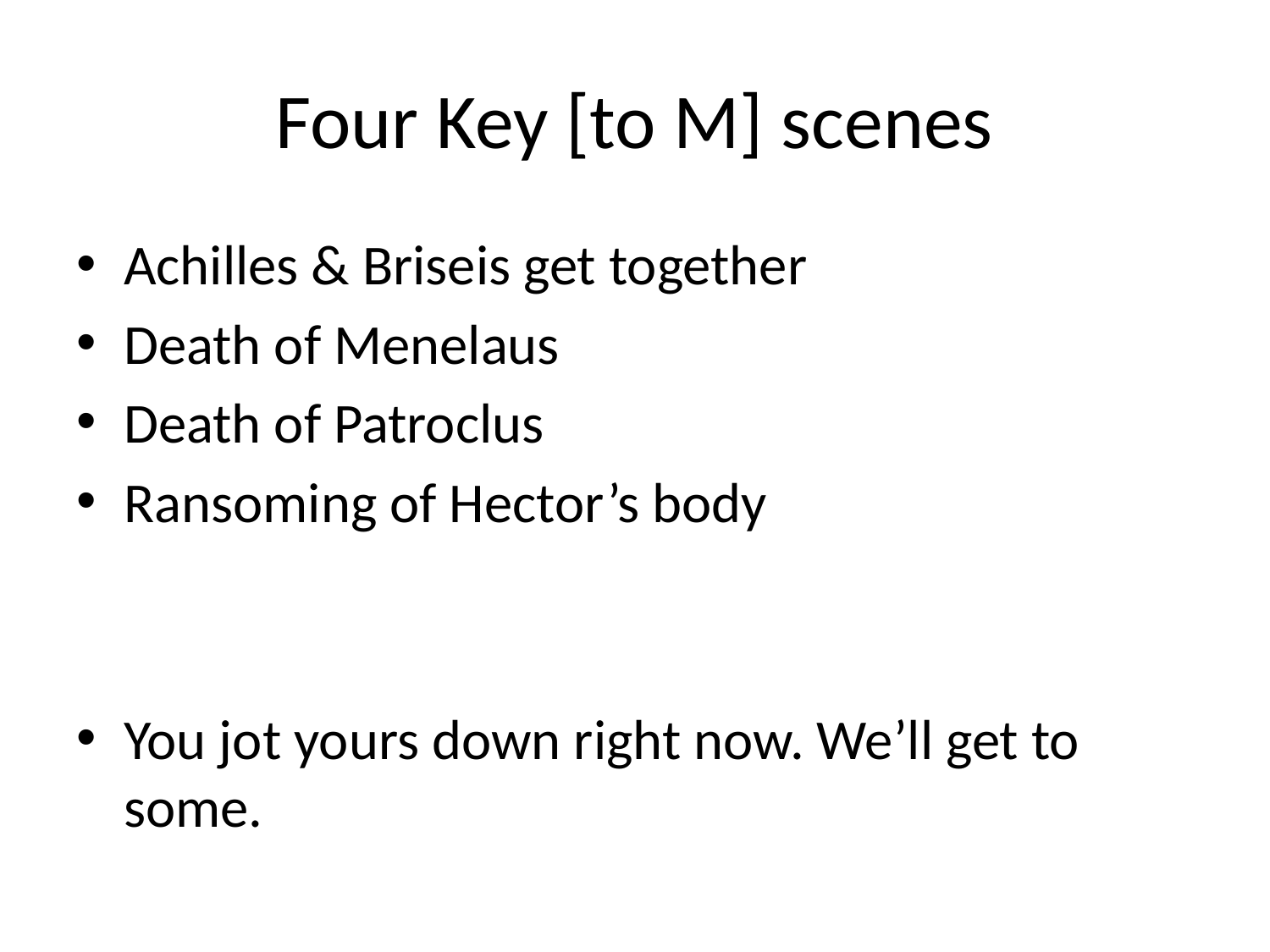

# Four Key [to M] scenes
Achilles & Briseis get together
Death of Menelaus
Death of Patroclus
Ransoming of Hector’s body

You jot yours down right now. We’ll get to some.